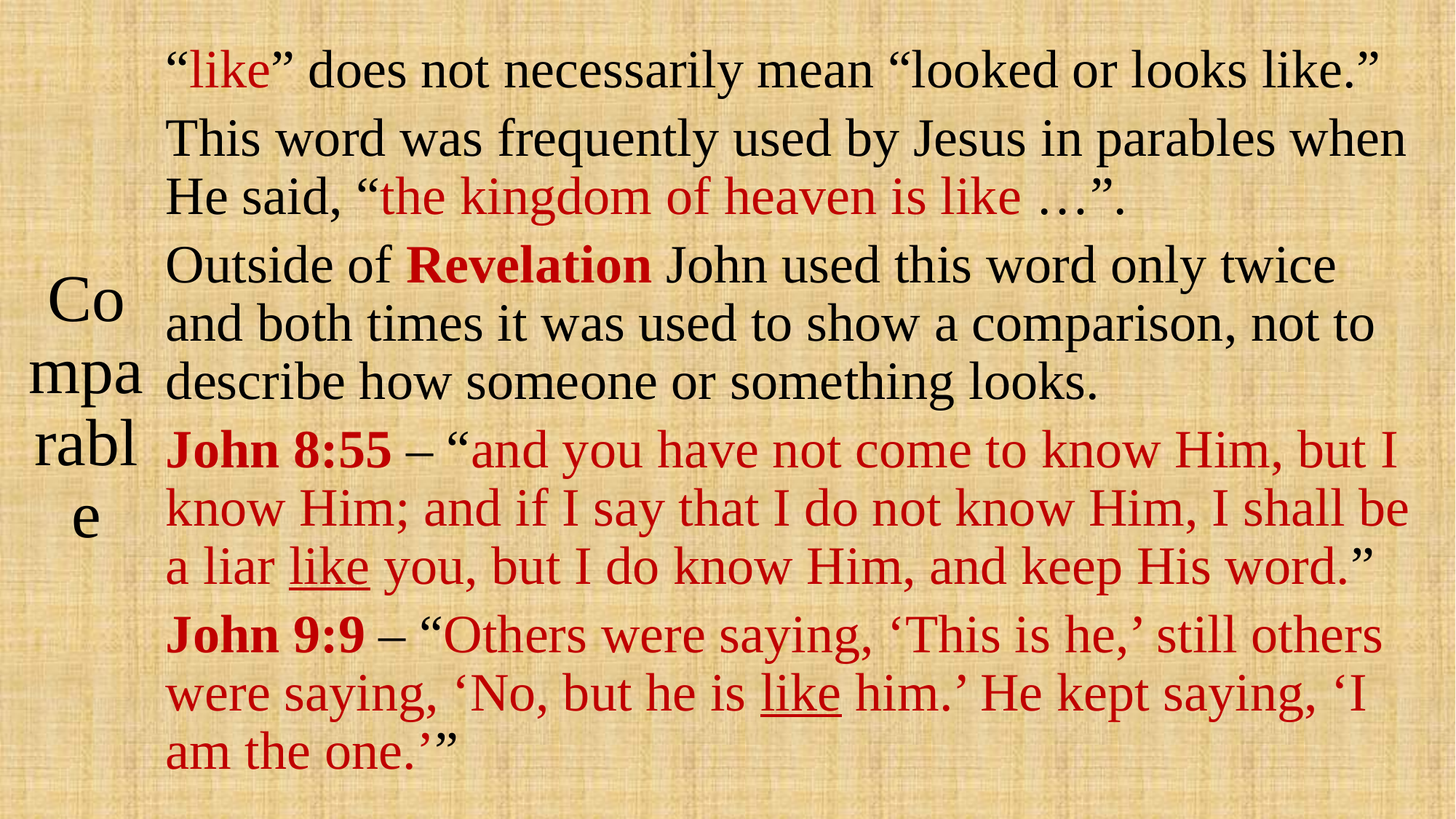

# Comparable
“like” does not necessarily mean “looked or looks like.”
This word was frequently used by Jesus in parables when He said, “the kingdom of heaven is like …”.
Outside of Revelation John used this word only twice and both times it was used to show a comparison, not to describe how someone or something looks.
John 8:55 – “and you have not come to know Him, but I know Him; and if I say that I do not know Him, I shall be a liar like you, but I do know Him, and keep His word.”
John 9:9 – “Others were saying, ‘This is he,’ still others were saying, ‘No, but he is like him.’ He kept saying, ‘I am the one.’”